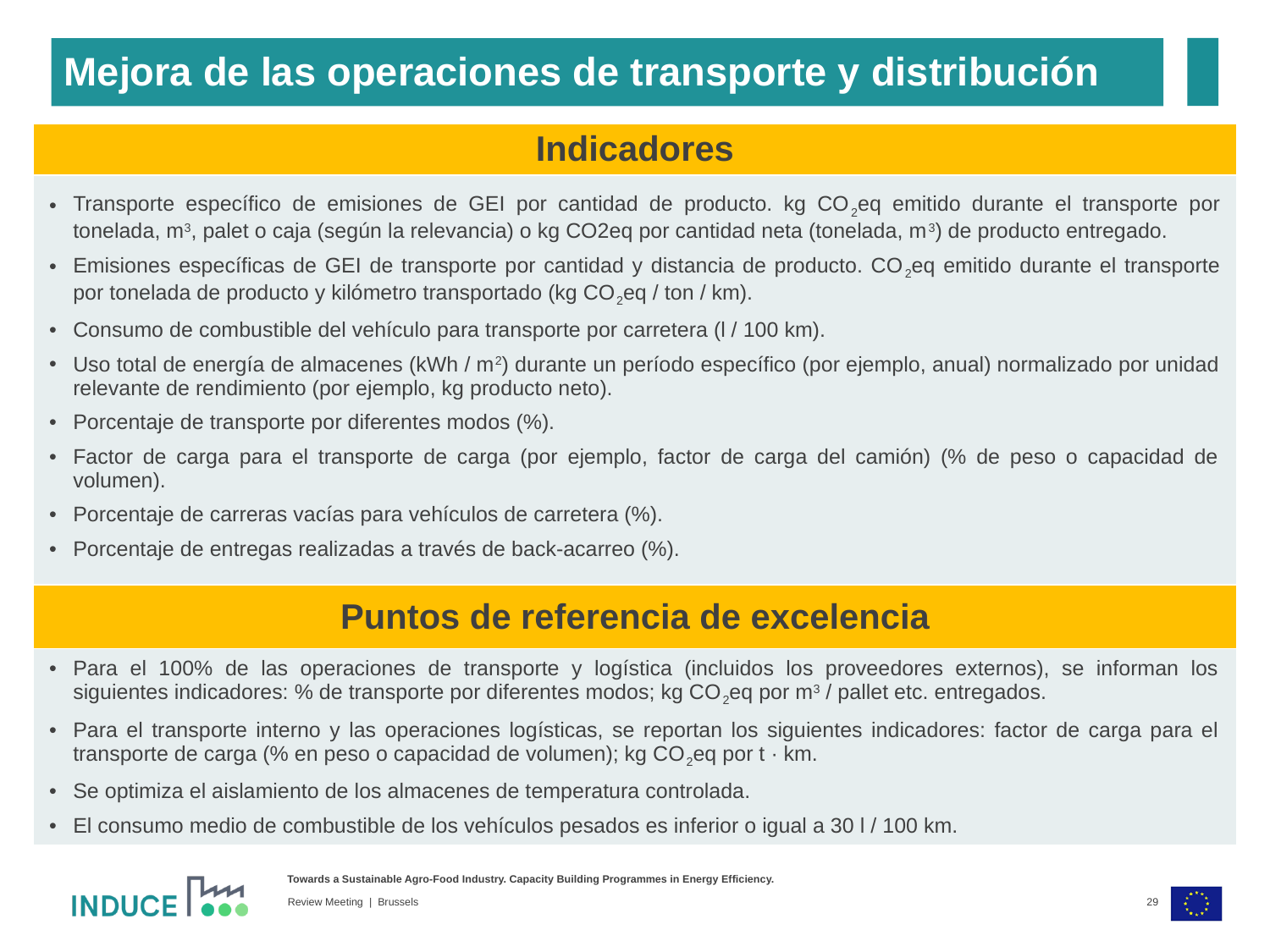

Mejora de las operaciones de transporte y distribución
| Indicadores |
| --- |
| Transporte específico de emisiones de GEI por cantidad de producto. kg CO2eq emitido durante el transporte por tonelada, m3, palet o caja (según la relevancia) o kg CO2eq por cantidad neta (tonelada, m3) de producto entregado. Emisiones específicas de GEI de transporte por cantidad y distancia de producto. CO2eq emitido durante el transporte por tonelada de producto y kilómetro transportado (kg CO2eq / ton / km). Consumo de combustible del vehículo para transporte por carretera (l / 100 km). Uso total de energía de almacenes (kWh / m2) durante un período específico (por ejemplo, anual) normalizado por unidad relevante de rendimiento (por ejemplo, kg producto neto). Porcentaje de transporte por diferentes modos (%). Factor de carga para el transporte de carga (por ejemplo, factor de carga del camión) (% de peso o capacidad de volumen). Porcentaje de carreras vacías para vehículos de carretera (%). Porcentaje de entregas realizadas a través de back-acarreo (%). |
| Puntos de referencia de excelencia |
| --- |
| Para el 100% de las operaciones de transporte y logística (incluidos los proveedores externos), se informan los siguientes indicadores: % de transporte por diferentes modos; kg CO2eq por m3 / pallet etc. entregados. Para el transporte interno y las operaciones logísticas, se reportan los siguientes indicadores: factor de carga para el transporte de carga (% en peso o capacidad de volumen); kg CO2eq por t · km. Se optimiza el aislamiento de los almacenes de temperatura controlada. El consumo medio de combustible de los vehículos pesados es inferior o igual a 30 l / 100 km. |
29
Review Meeting  |  Brussels